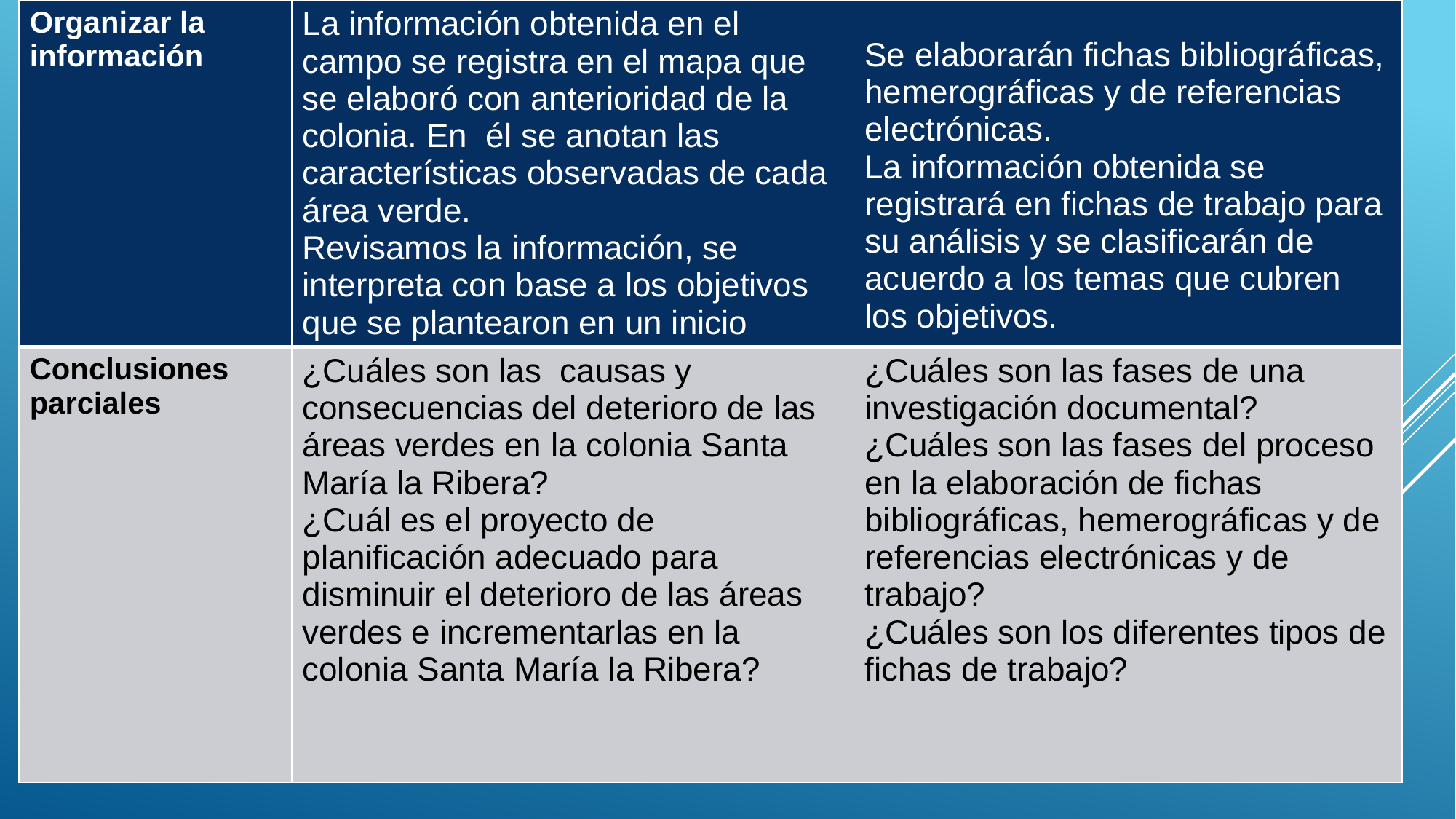

| Organizar la información | La información obtenida en el campo se registra en el mapa que se elaboró con anterioridad de la colonia. En él se anotan las características observadas de cada área verde. Revisamos la información, se interpreta con base a los objetivos que se plantearon en un inicio | Se elaborarán fichas bibliográficas, hemerográficas y de referencias electrónicas. La información obtenida se registrará en fichas de trabajo para su análisis y se clasificarán de acuerdo a los temas que cubren los objetivos. |
| --- | --- | --- |
| Conclusiones parciales | ¿Cuáles son las causas y consecuencias del deterioro de las áreas verdes en la colonia Santa María la Ribera? ¿Cuál es el proyecto de planificación adecuado para disminuir el deterioro de las áreas verdes e incrementarlas en la colonia Santa María la Ribera? | ¿Cuáles son las fases de una investigación documental? ¿Cuáles son las fases del proceso en la elaboración de fichas bibliográficas, hemerográficas y de referencias electrónicas y de trabajo? ¿Cuáles son los diferentes tipos de fichas de trabajo? |